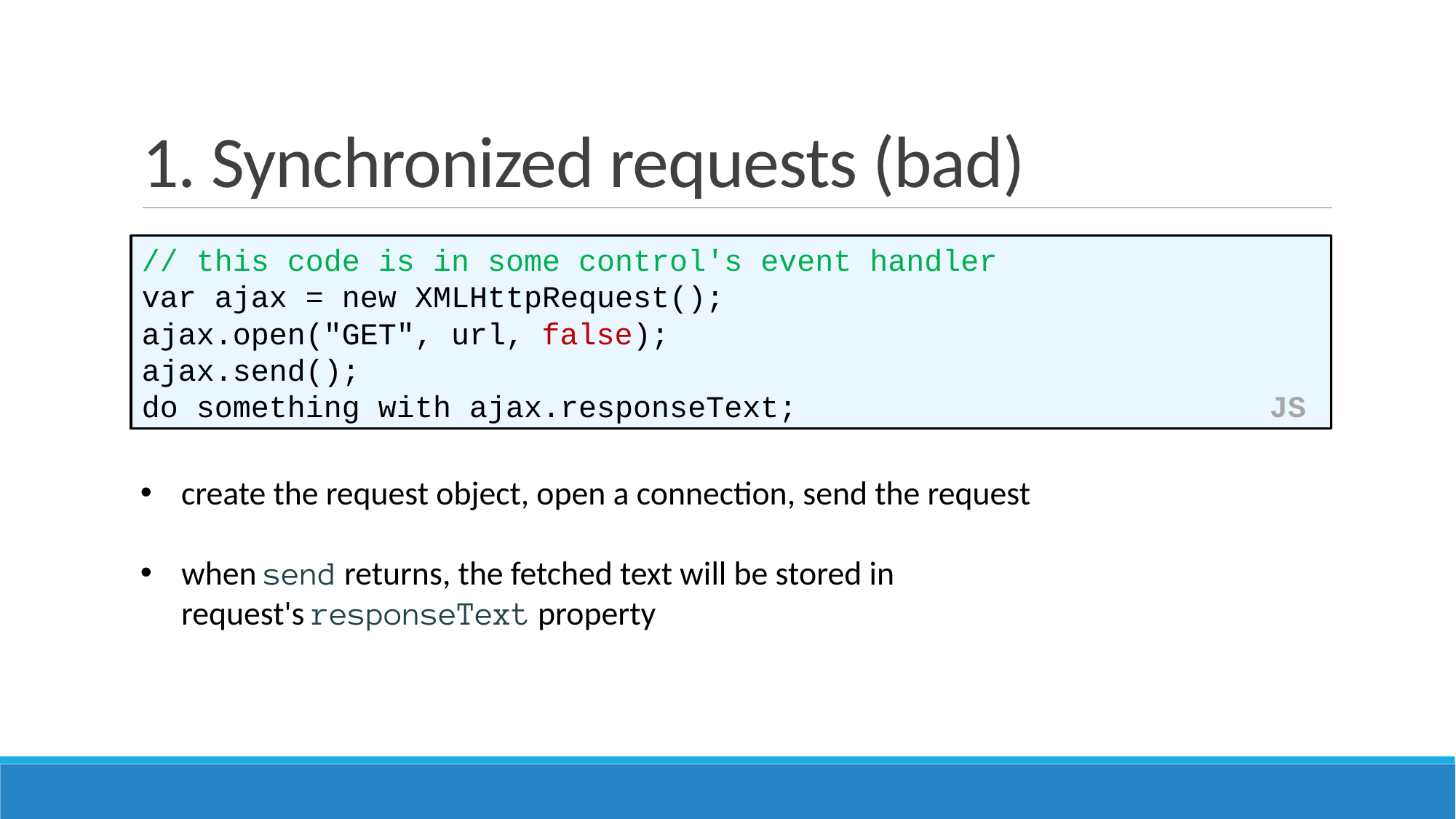

# 1. Synchronized requests (bad)
// this code is in some control's event handler
var ajax = new XMLHttpRequest();
ajax.open("GET", url, false);
ajax.send();
do something with ajax.responseText;                          JS

create the request object, open a connection, send the request

when send returns, the fetched text will be stored in request's responseText property